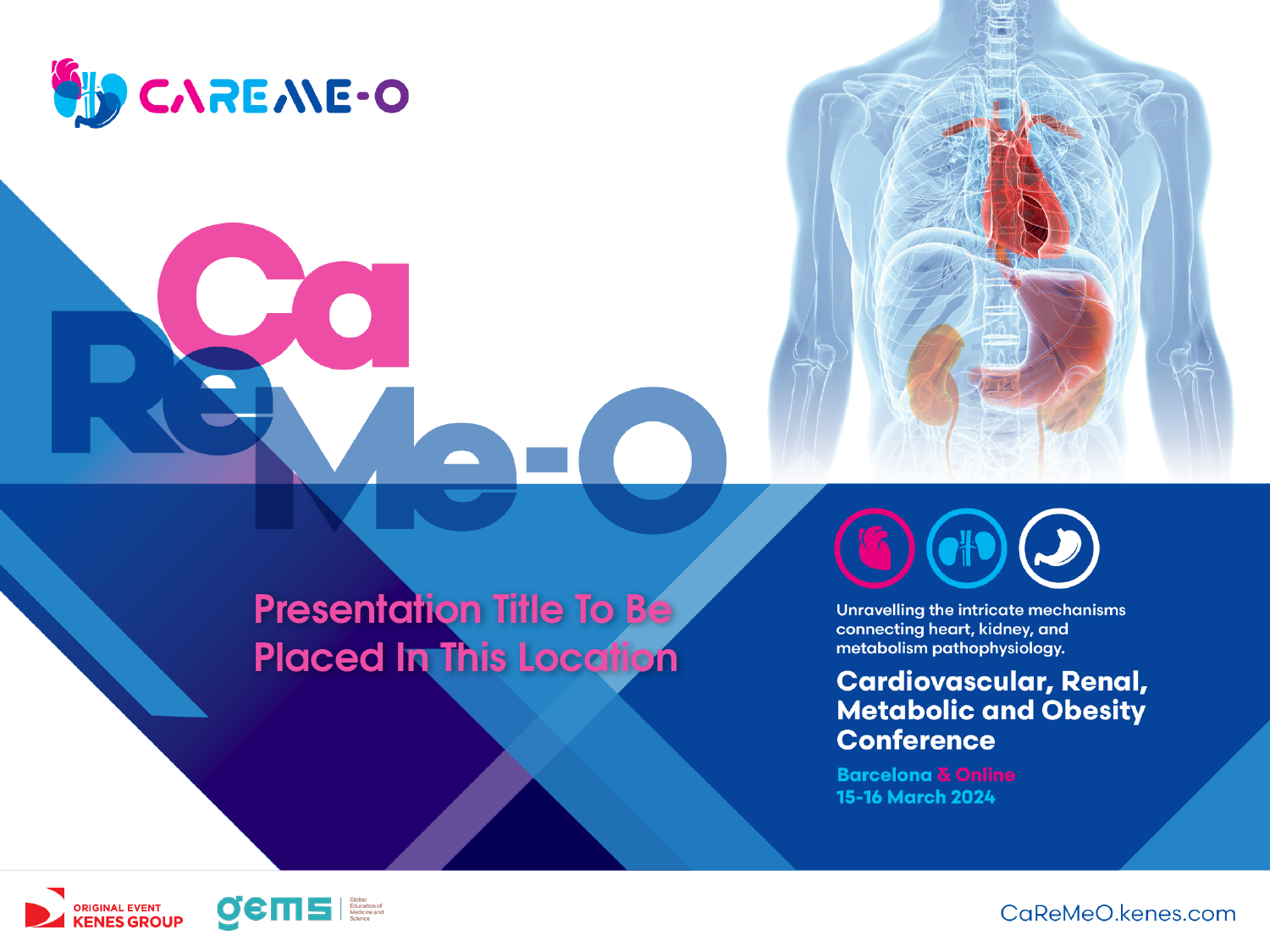

Presentation Title To Be Placed In This Location